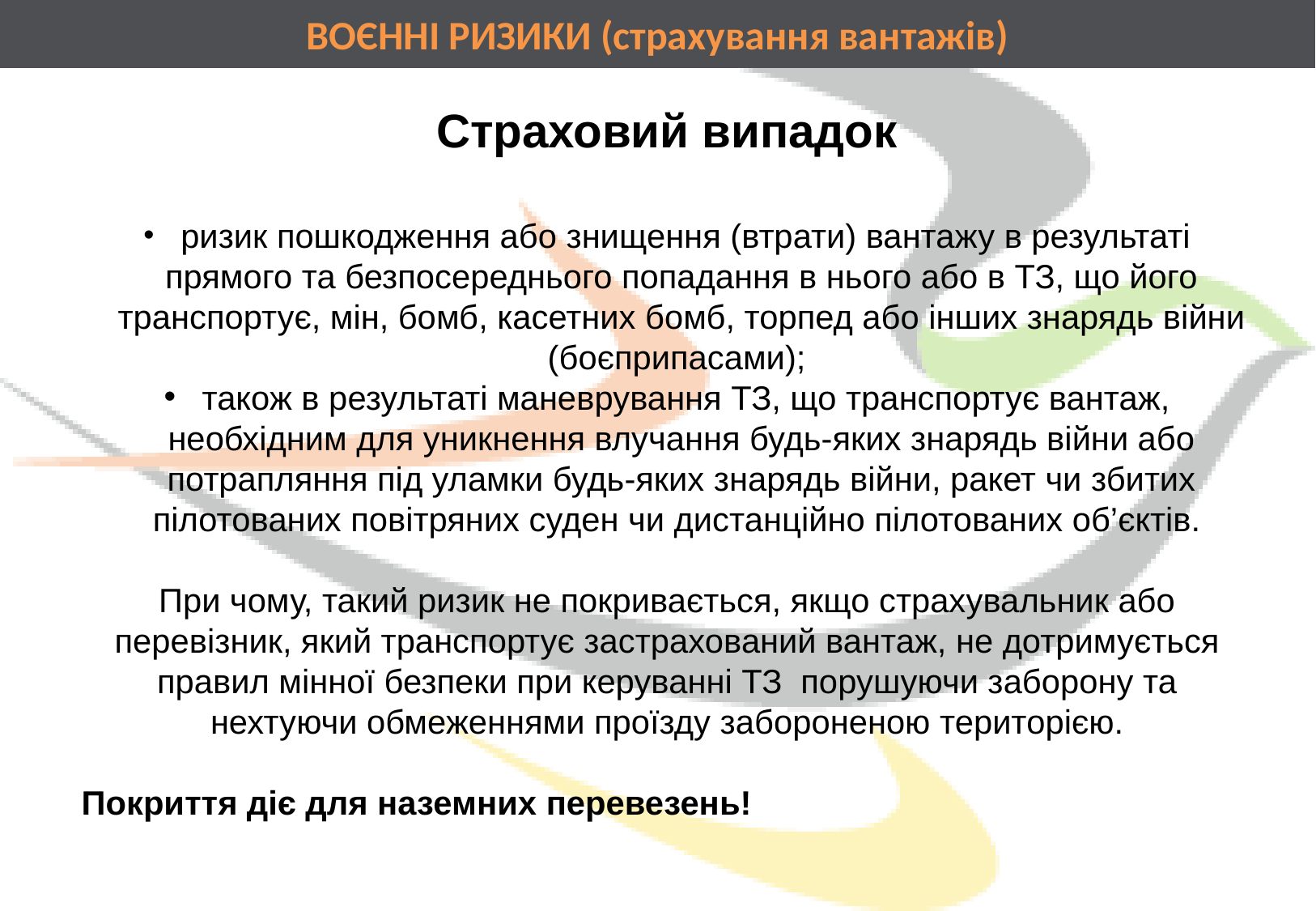

ВОЄННІ РИЗИКИ (страхування вантажів)
Страховий випадок

 ризик пошкодження або знищення (втрати) вантажу в результаті прямого та безпосереднього попадання в нього або в ТЗ, що його транспортує, мін, бомб, касетних бомб, торпед або інших знарядь війни (боєприпасами);
 також в результаті маневрування ТЗ, що транспортує вантаж, необхідним для уникнення влучання будь-яких знарядь війни або потрапляння під уламки будь-яких знарядь війни, ракет чи збитих пілотованих повітряних суден чи дистанційно пілотованих об’єктів.

При чому, такий ризик не покривається, якщо страхувальник або перевізник, який транспортує застрахований вантаж, не дотримується правил мінної безпеки при керуванні ТЗ  порушуючи заборону та нехтуючи обмеженнями проїзду забороненою територією.

Покриття діє для наземних перевезень!